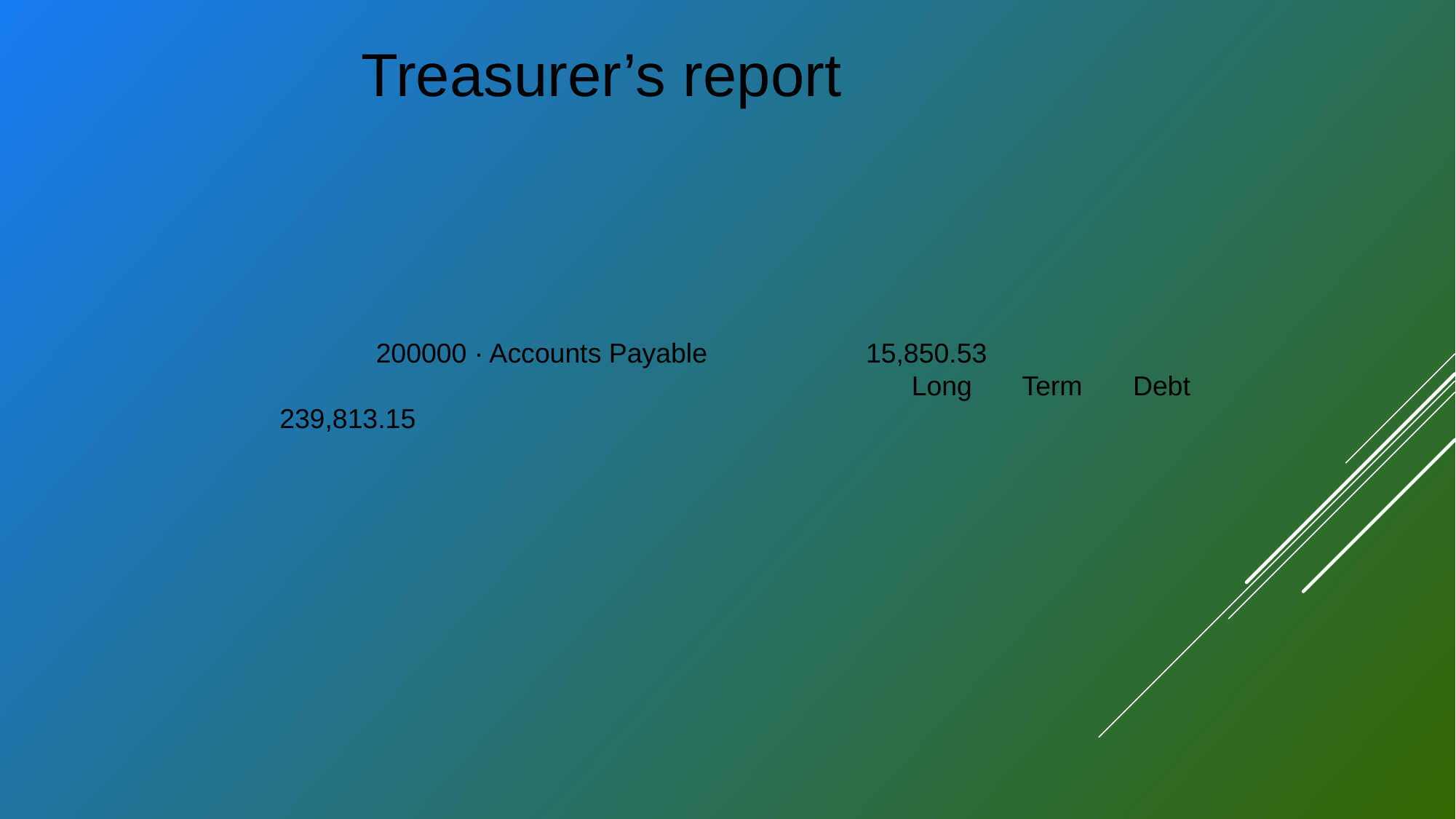

Treasurer’s report
200000 · Accounts Payable 	       15,850.53
							Long Term Debt		   239,813.15